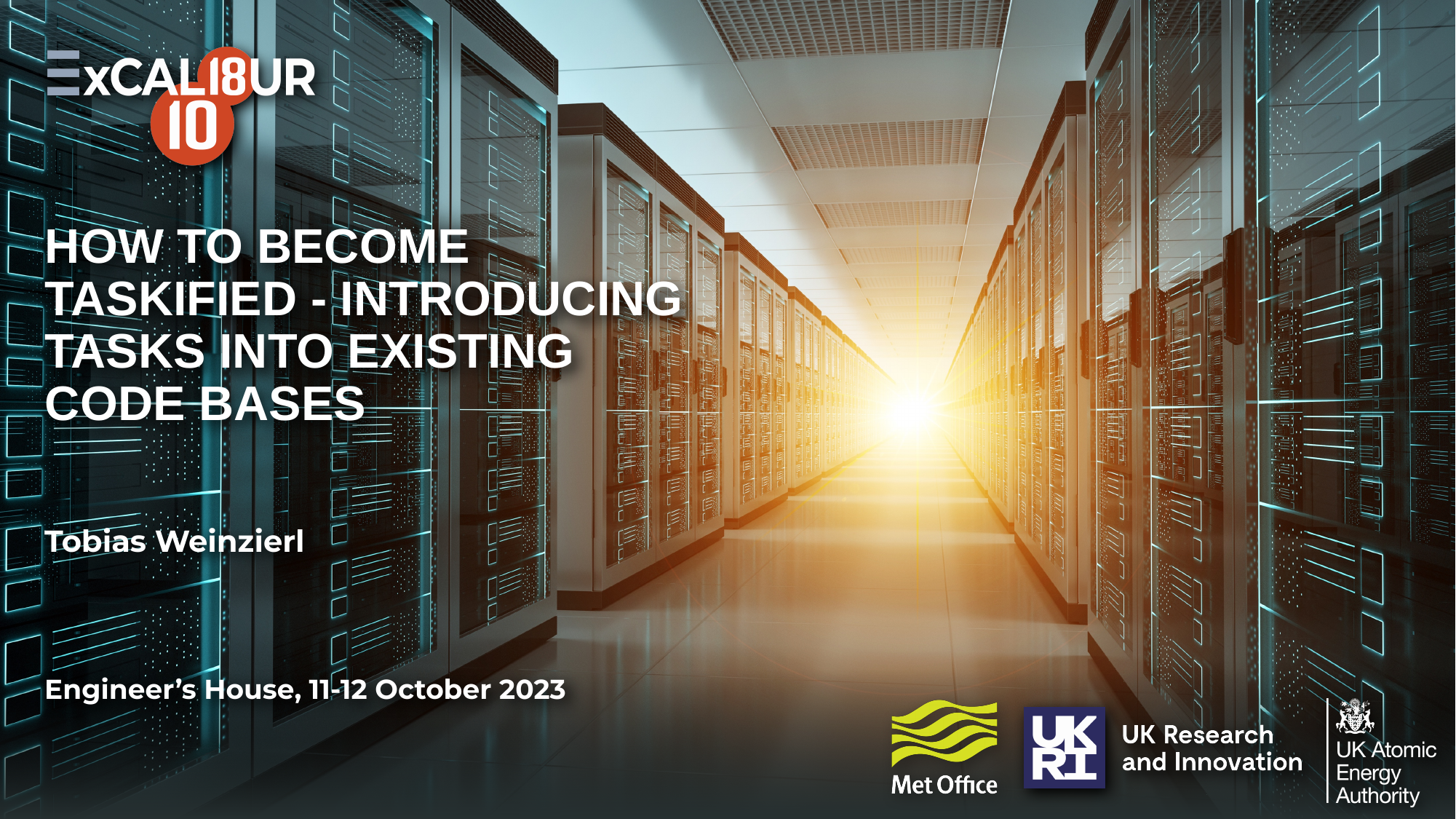

# How to become taskified - introducing tasks into existing code bases
Tobias Weinzierl
Engineer’s House, 11-12 October 2023